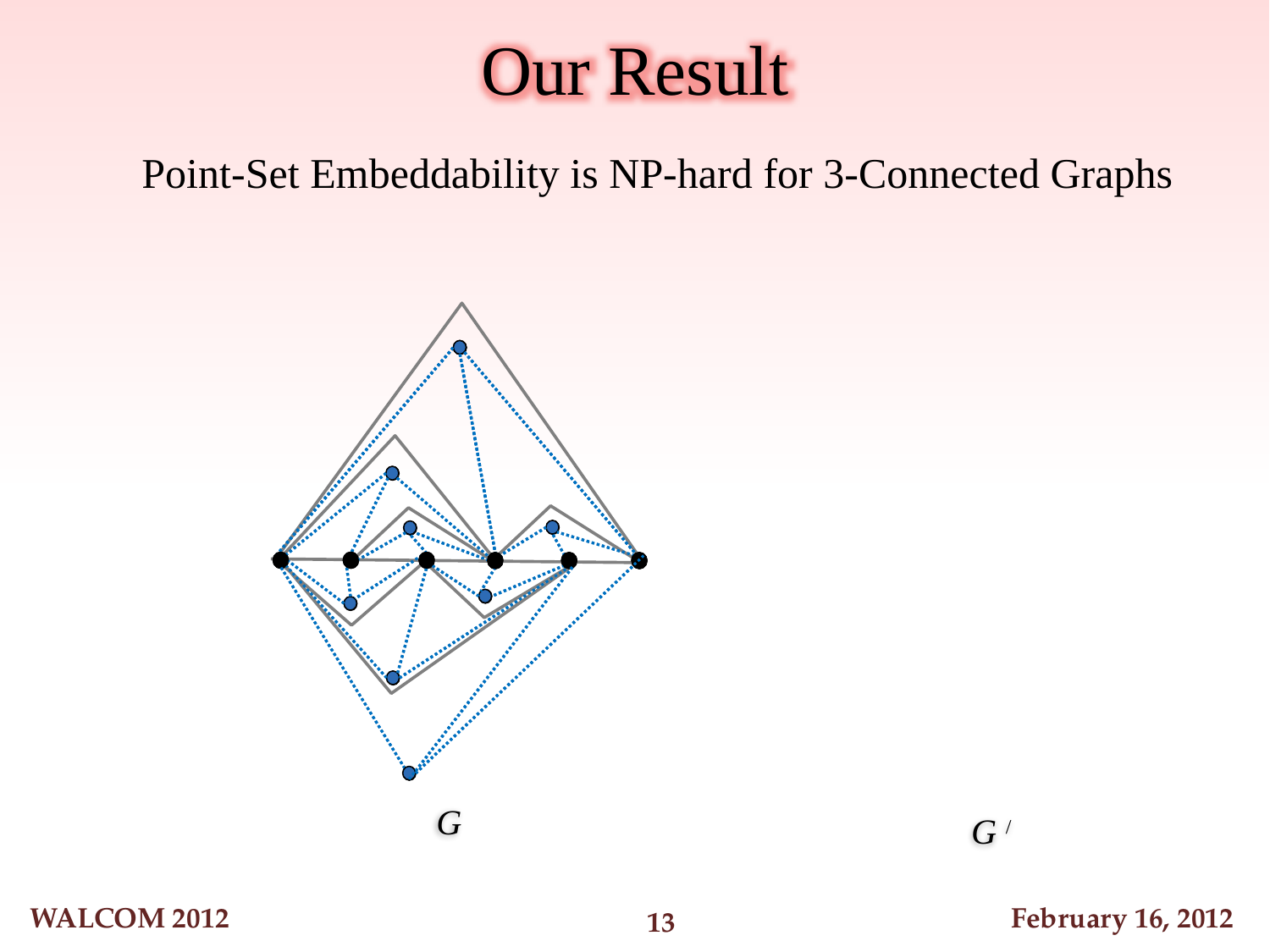

WALCOM 2012
February 16, 2012
Our Result
Point-Set Embeddability is NP-hard for 3-Connected Graphs

G
G /
13